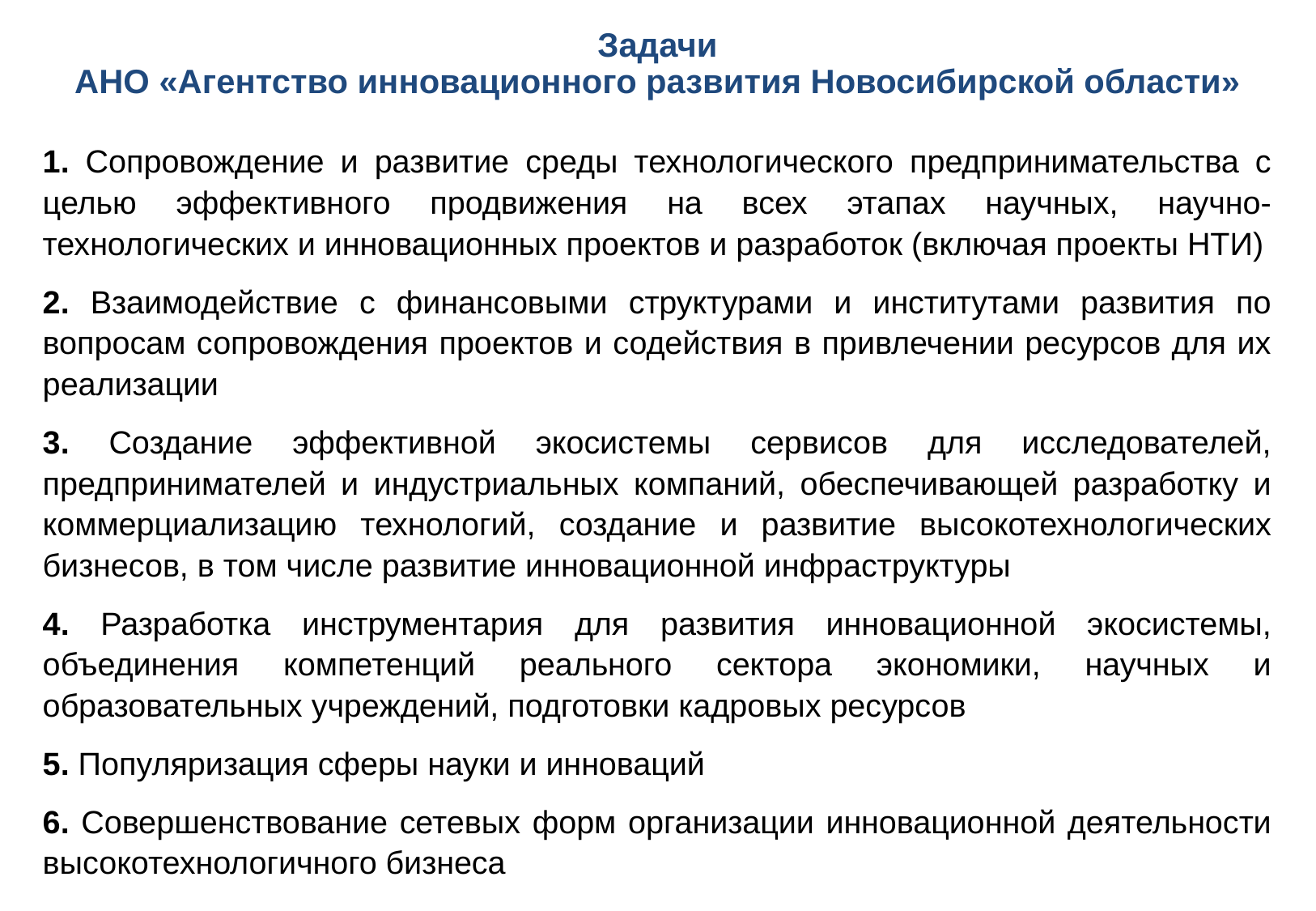

# Задачи АНО «Агентство инновационного развития Новосибирской области»
1. Сопровождение и развитие среды технологического предпринимательства с целью эффективного продвижения на всех этапах научных, научно-технологических и инновационных проектов и разработок (включая проекты НТИ)
2. Взаимодействие с финансовыми структурами и институтами развития по вопросам сопровождения проектов и содействия в привлечении ресурсов для их реализации
3. Создание эффективной экосистемы сервисов для исследователей, предпринимателей и индустриальных компаний, обеспечивающей разработку и коммерциализацию технологий, создание и развитие высокотехнологических бизнесов, в том числе развитие инновационной инфраструктуры
4. Разработка инструментария для развития инновационной экосистемы, объединения компетенций реального сектора экономики, научных и образовательных учреждений, подготовки кадровых ресурсов
5. Популяризация сферы науки и инноваций
6. Совершенствование сетевых форм организации инновационной деятельности высокотехнологичного бизнеса